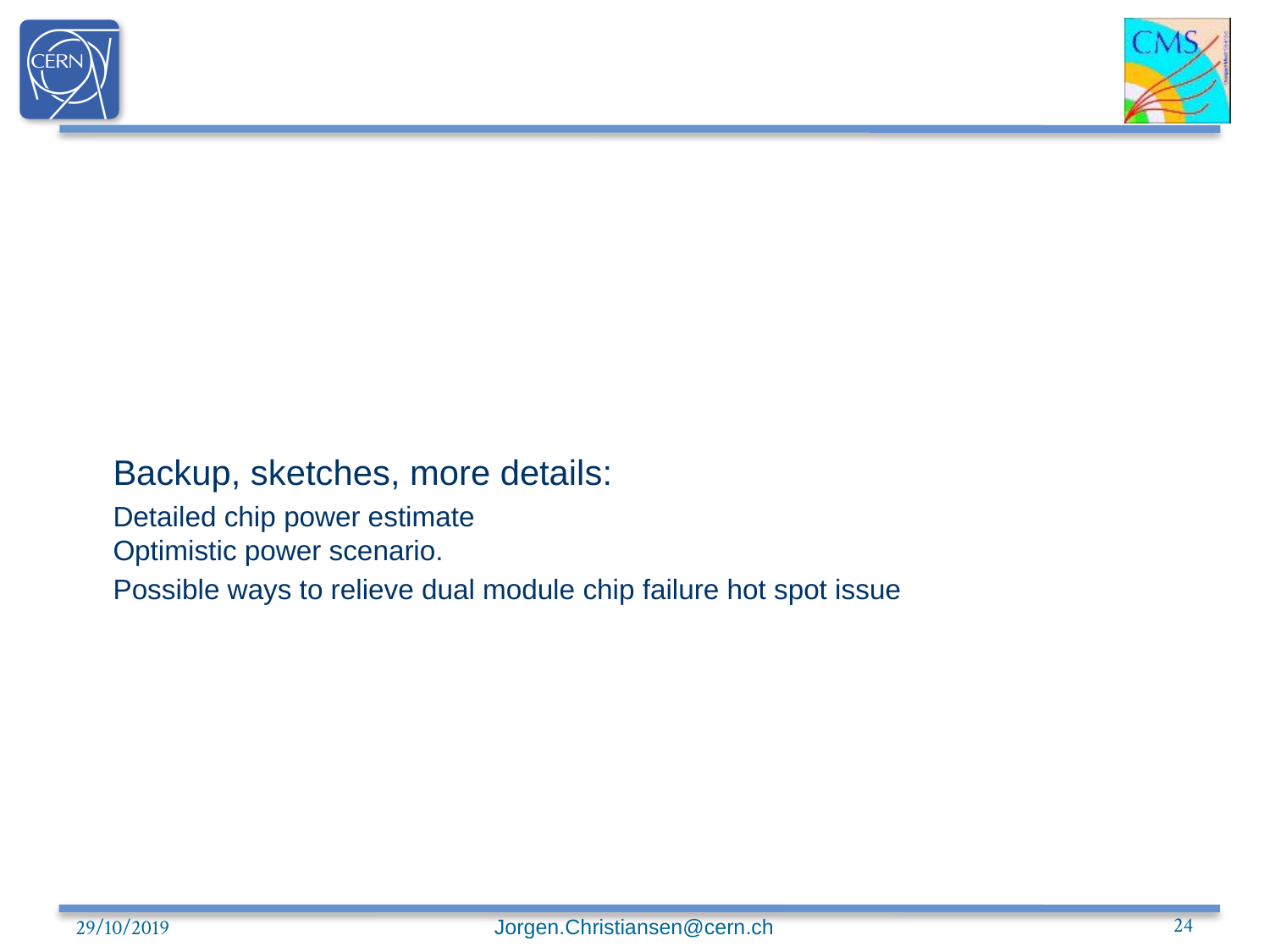

Backup, sketches, more details:
Detailed chip power estimate
Optimistic power scenario.
Possible ways to relieve dual module chip failure hot spot issue
#
29/10/2019
Jorgen.Christiansen@cern.ch
24